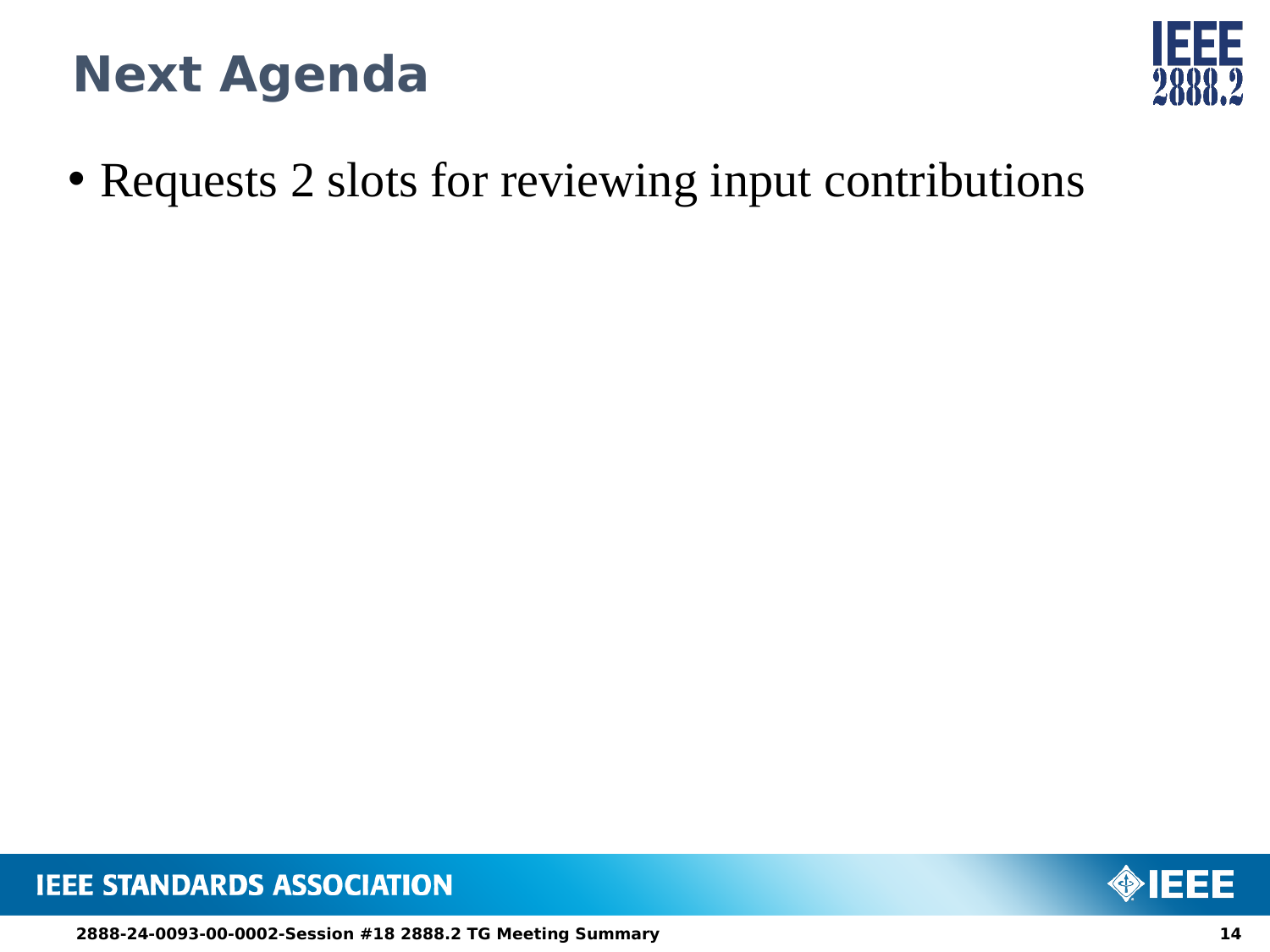

# Next Agenda
Requests 2 slots for reviewing input contributions
14